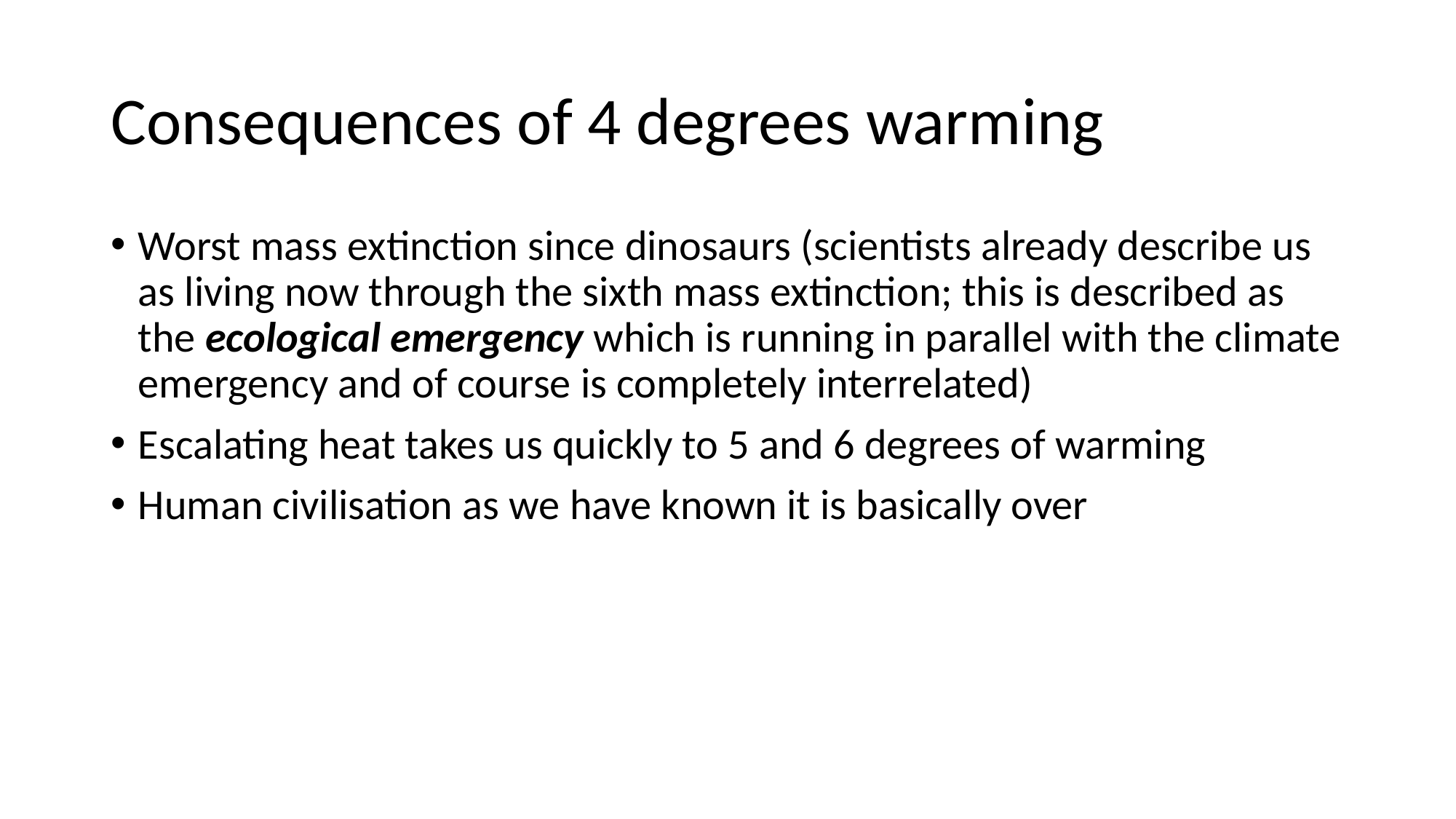

# Consequences of 4 degrees warming
Worst mass extinction since dinosaurs (scientists already describe us as living now through the sixth mass extinction; this is described as the ecological emergency which is running in parallel with the climate emergency and of course is completely interrelated)
Escalating heat takes us quickly to 5 and 6 degrees of warming
Human civilisation as we have known it is basically over